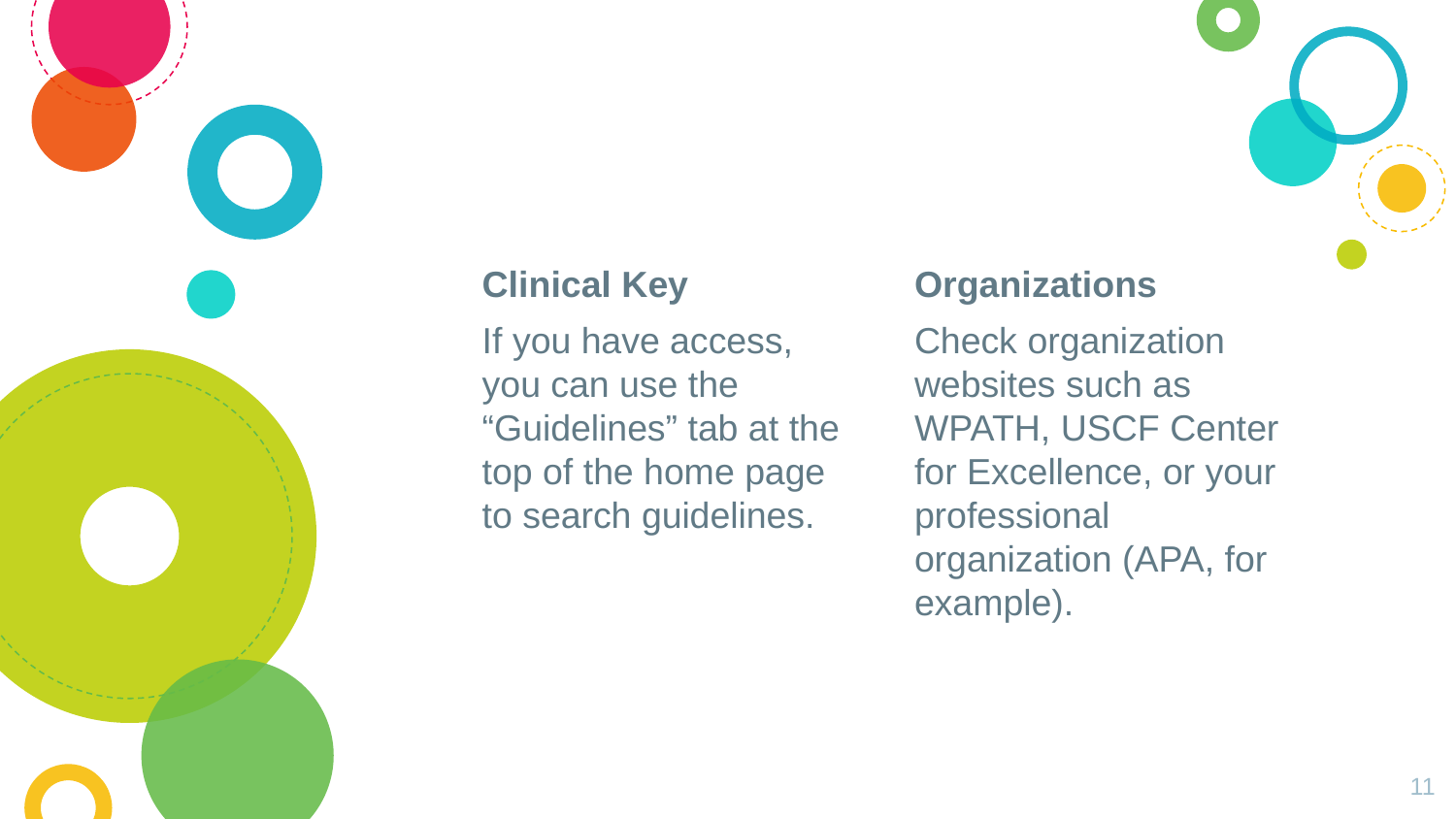

Clinical Key
If you have access, you can use the “Guidelines” tab at the top of the home page to search guidelines.
Organizations
Check organization websites such as WPATH, USCF Center for Excellence, or your professional organization (APA, for example).
11